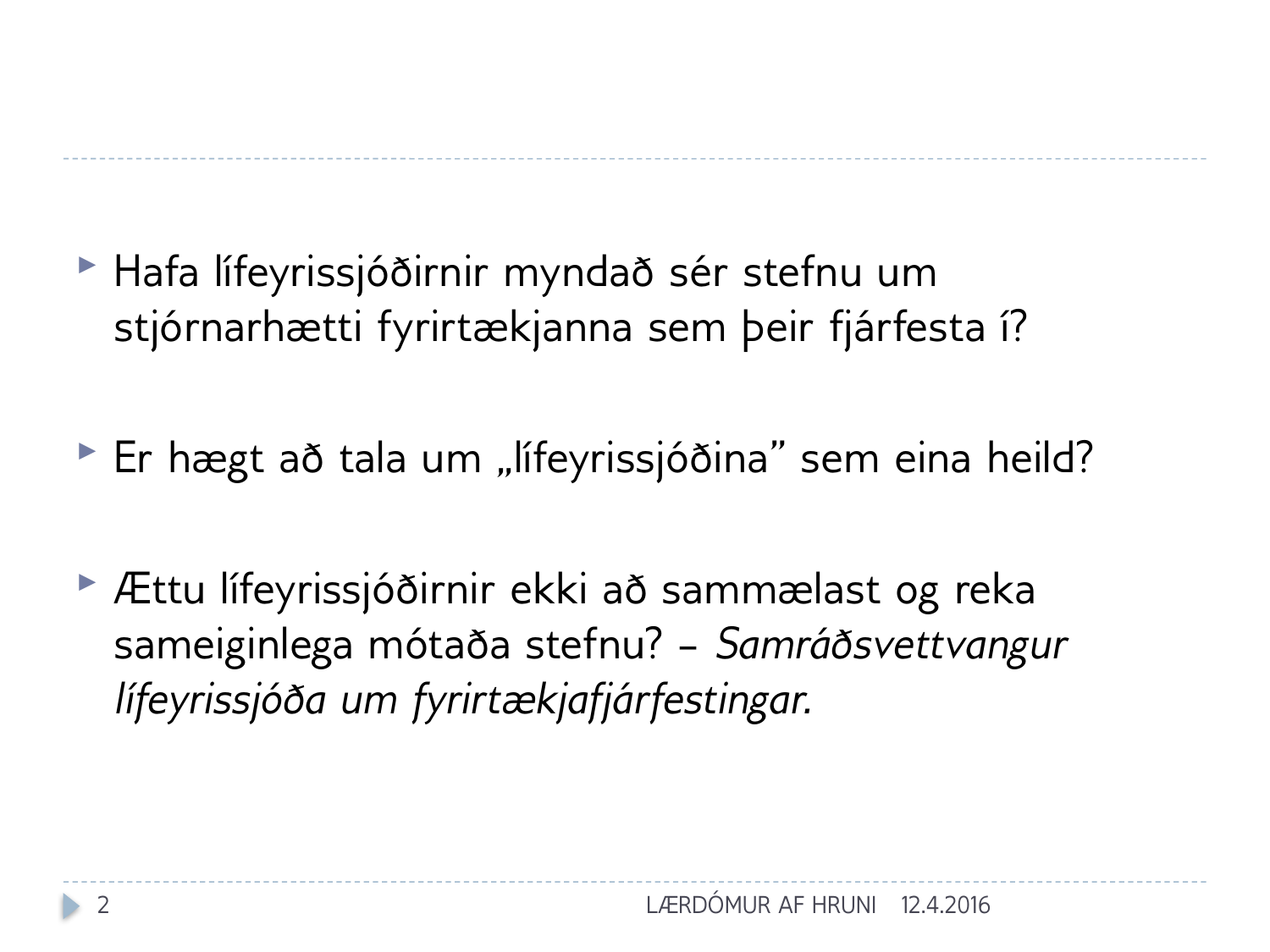

#

Hafa lífeyrissjóðirnir myndað sér stefnu um stjórnarhætti fyrirtækjanna sem þeir fjárfesta í?

Er hægt að tala um „lífeyrissjóðina” sem eina heild?

Ættu lífeyrissjóðirnir ekki að sammælast og reka sameiginlega mótaða stefnu? – Samráðsvettvangur lífeyrissjóða um fyrirtækjafjárfestingar.

2
LÆRDÓMUR AF HRUNI
12.4.2016